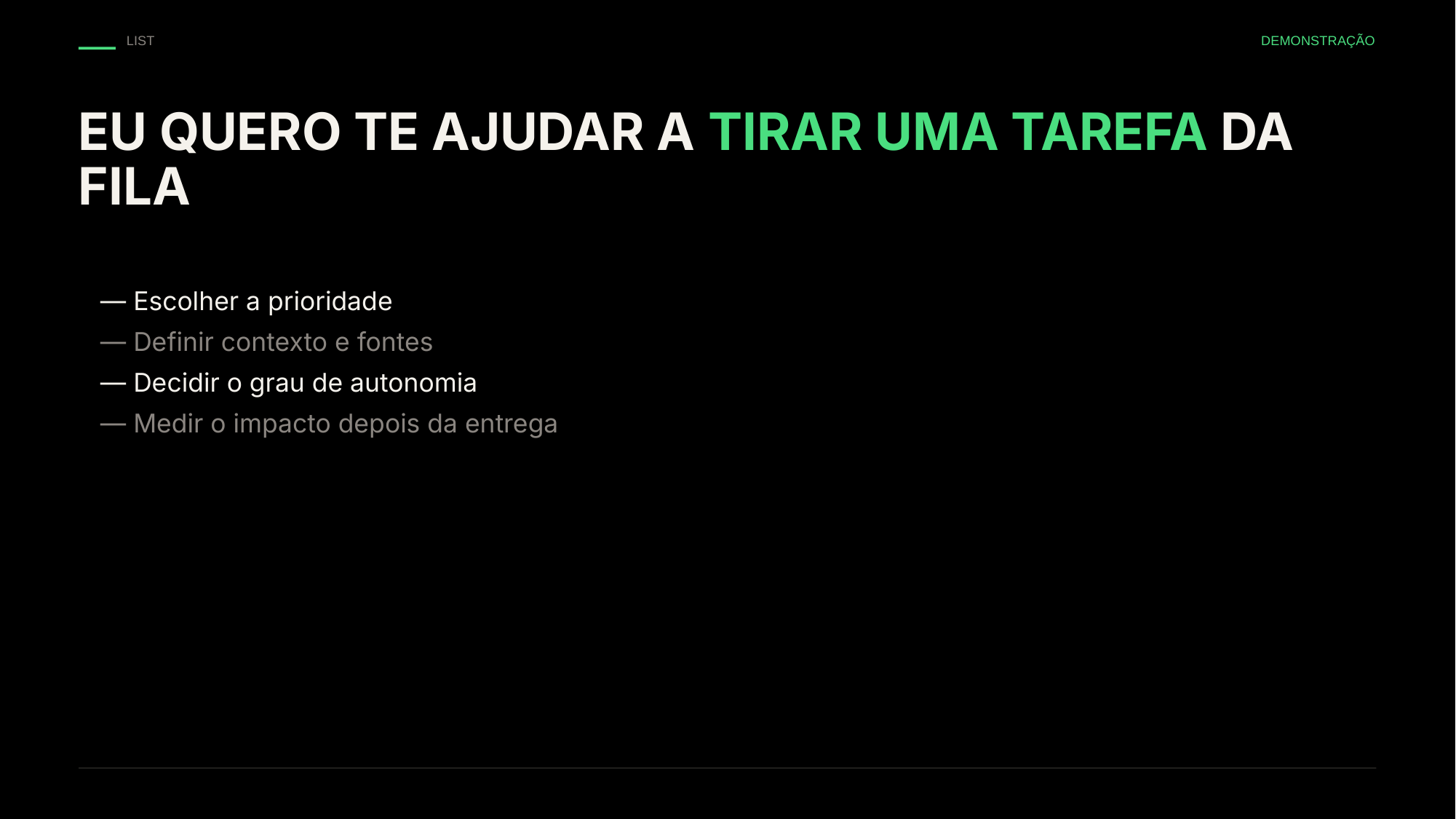

LIST
DEMONSTRAÇÃO

EU QUERO TE AJUDAR A TIRAR UMA TAREFA DA FILA
— Escolher a prioridade
— Definir contexto e fontes
— Decidir o grau de autonomia
— Medir o impacto depois da entrega